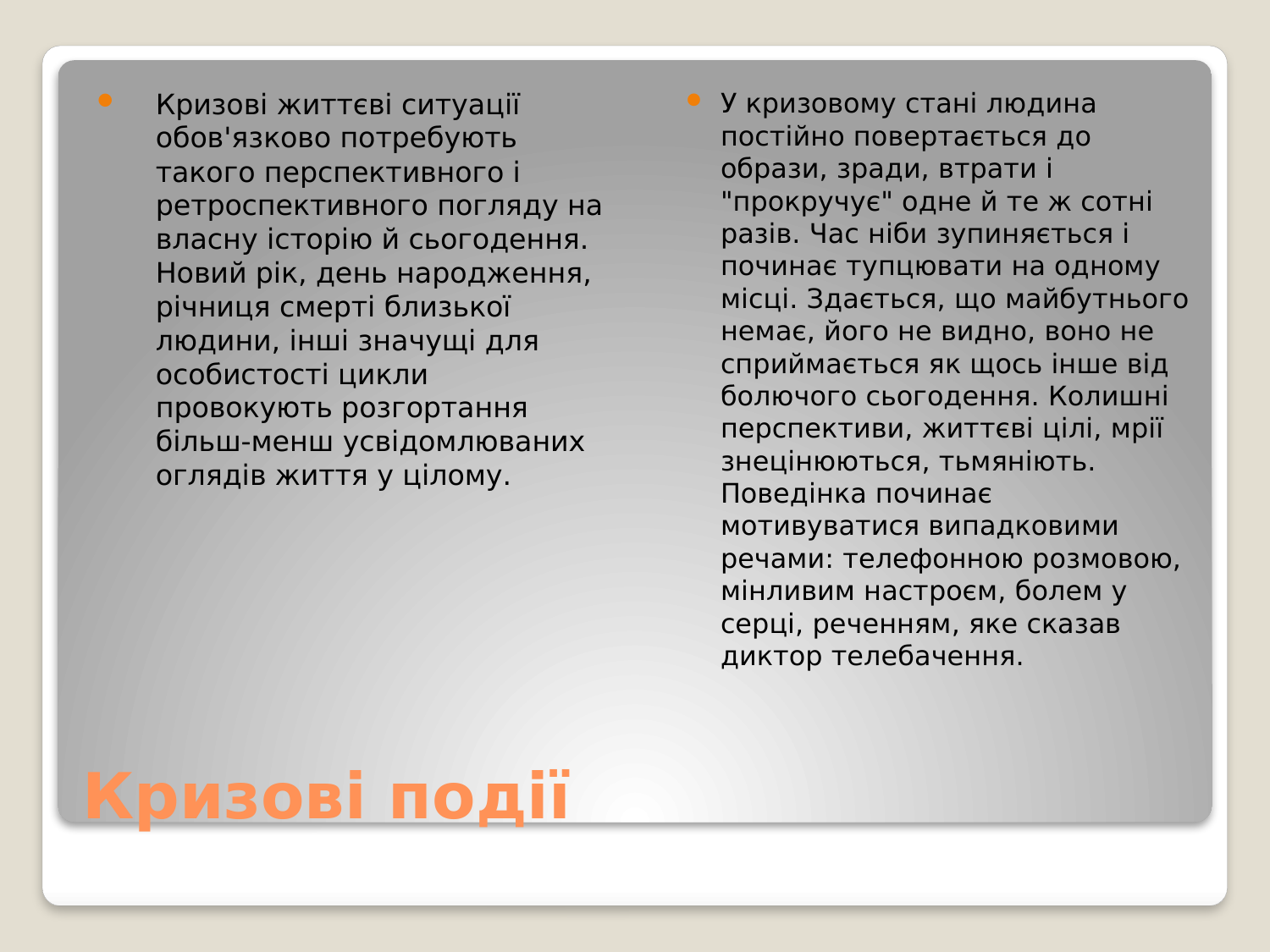

Кризові життєві ситуації обов'язково потребують такого перспективного і ретроспективного погляду на власну історію й сьогодення. Новий рік, день народження, річниця смерті близької людини, інші значущі для особистості цикли провокують розгортання більш-менш усвідомлюваних оглядів життя у цілому.
У кризовому стані людина постійно повертається до образи, зради, втрати і "прокручує" одне й те ж сотні разів. Час ніби зупиняється і починає тупцювати на одному місці. Здається, що майбутнього не­має, його не видно, воно не сприймається як щось інше від болючого сьогодення. Колишні перспективи, життєві цілі, мрії знецінюються, тьмяніють. Поведінка починає мотивуватися випадковими речами: телефонною розмовою, мінливим настроєм, болем у серці, реченням, яке сказав диктор телебачення.
# Кризові події